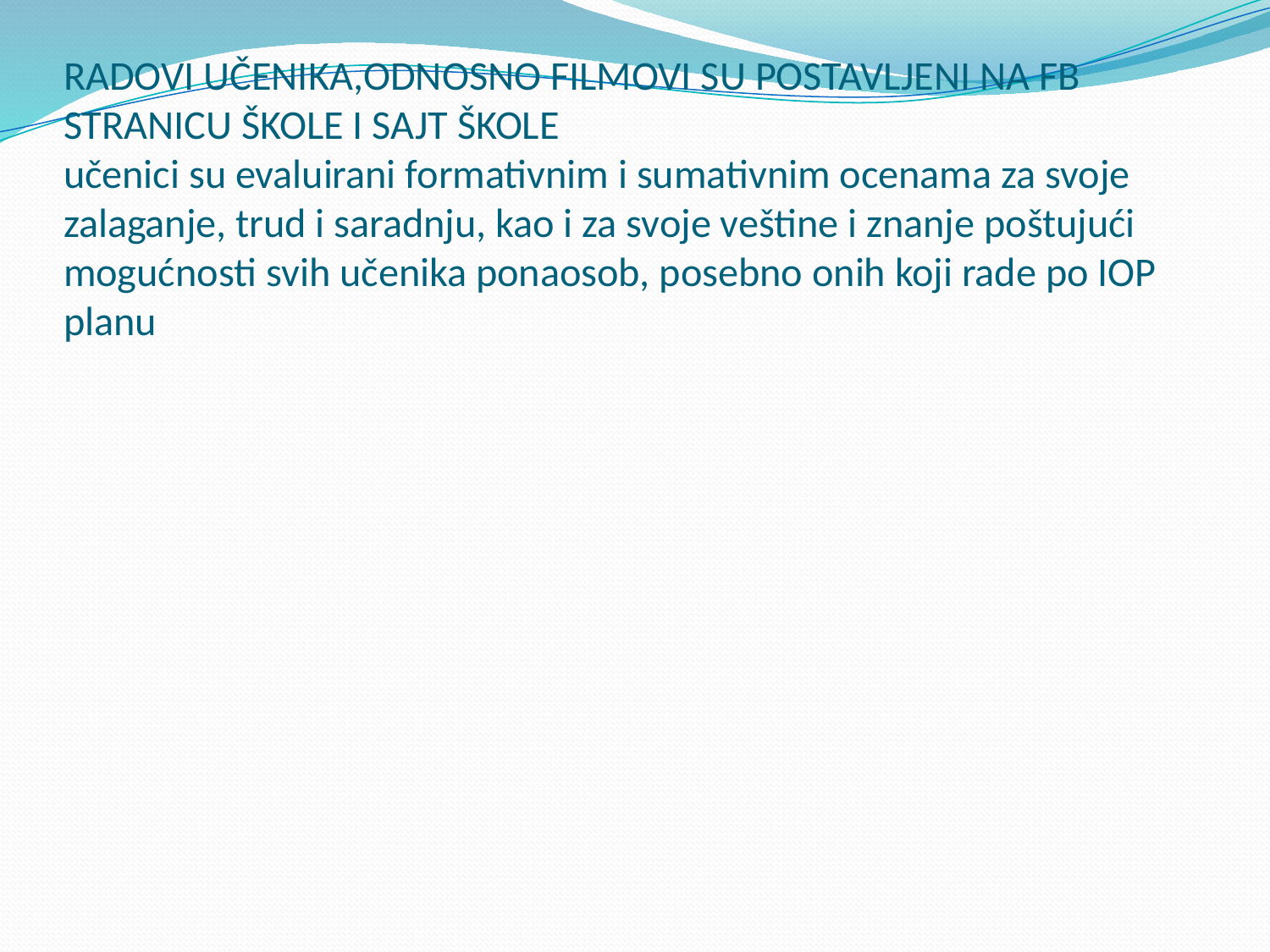

# RADOVI UČENIKA,ODNOSNO FILMOVI SU POSTAVLJENI NA FB STRANICU ŠKOLE I SAJT ŠKOLE učenici su evaluirani formativnim i sumativnim ocenama za svoje zalaganje, trud i saradnju, kao i za svoje veštine i znanje poštujući mogućnosti svih učenika ponaosob, posebno onih koji rade po IOP planu